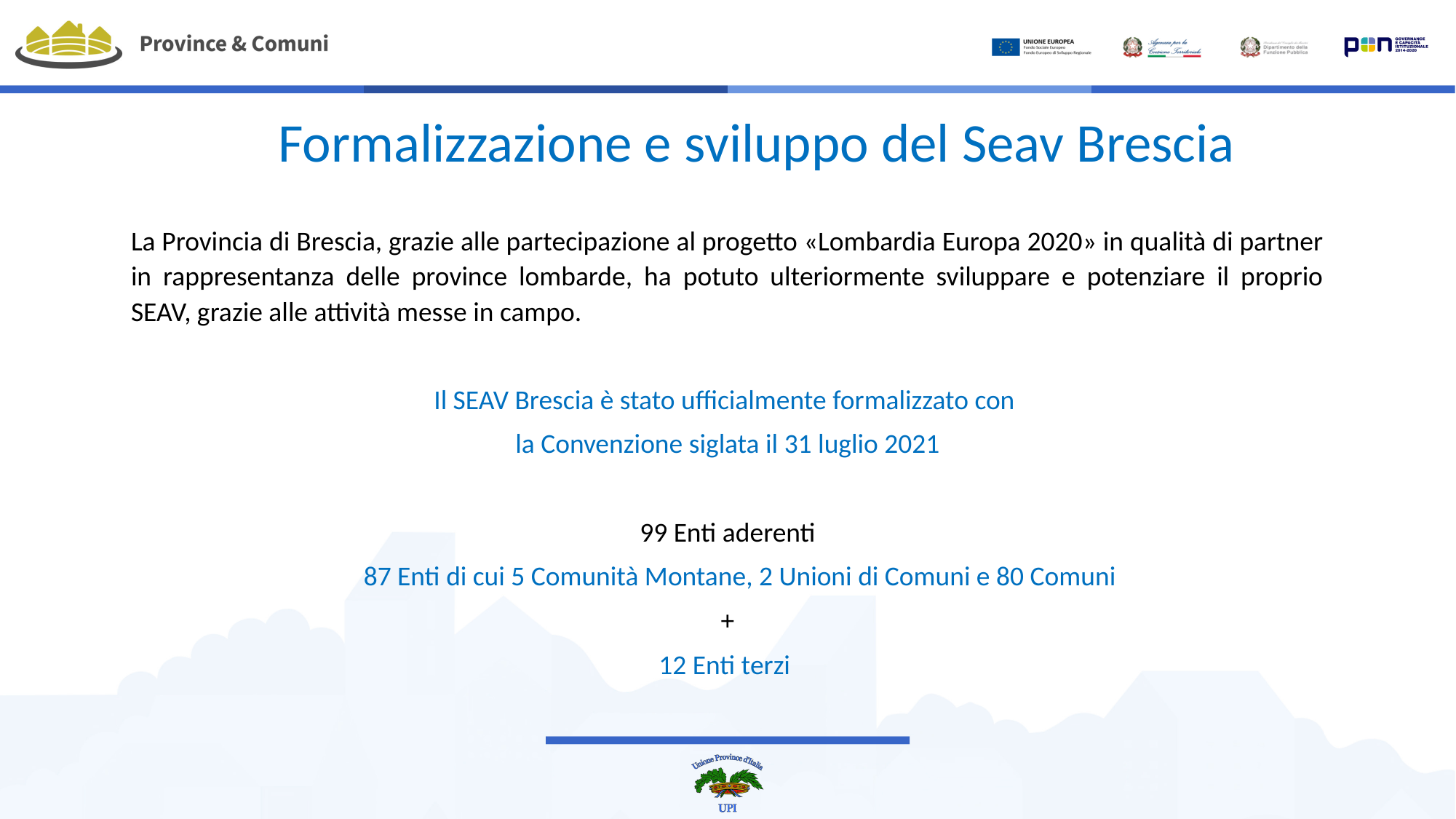

# Formalizzazione e sviluppo del Seav Brescia
La Provincia di Brescia, grazie alle partecipazione al progetto «Lombardia Europa 2020» in qualità di partner in rappresentanza delle province lombarde, ha potuto ulteriormente sviluppare e potenziare il proprio SEAV, grazie alle attività messe in campo.

Il SEAV Brescia è stato ufficialmente formalizzato con
la Convenzione siglata il 31 luglio 2021

99 Enti aderenti
    87 Enti di cui 5 Comunità Montane, 2 Unioni di Comuni e 80 Comuni
+
12 Enti terzi